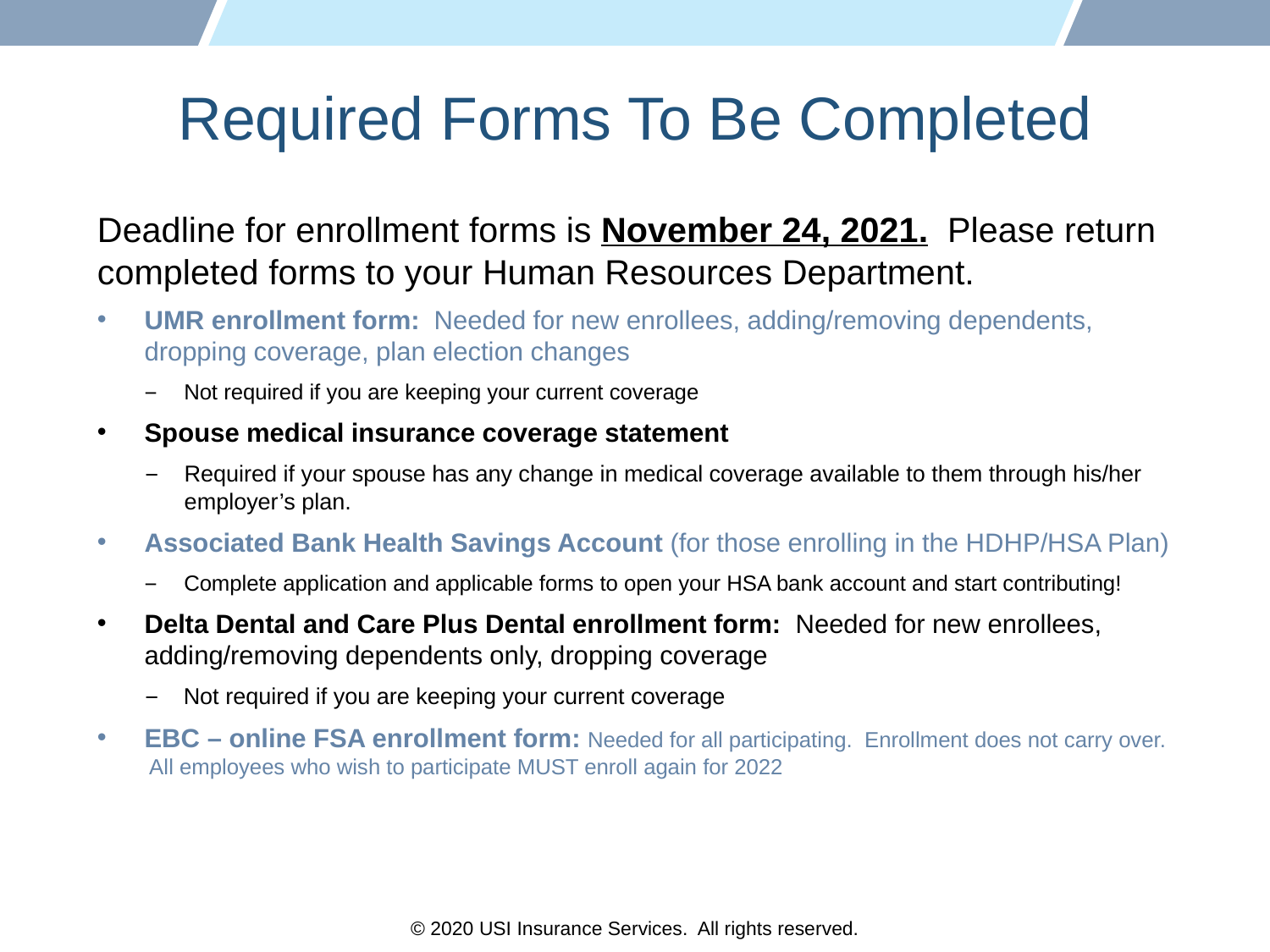

# Required Forms To Be Completed
Deadline for enrollment forms is November 24, 2021.  Please return completed forms to your Human Resources Department.
UMR enrollment form:  Needed for new enrollees, adding/removing dependents, dropping coverage, plan election changes
Not required if you are keeping your current coverage
Spouse medical insurance coverage statement
Required if your spouse has any change in medical coverage available to them through his/her employer’s plan.
Associated Bank Health Savings Account (for those enrolling in the HDHP/HSA Plan)
Complete application and applicable forms to open your HSA bank account and start contributing!
Delta Dental and Care Plus Dental enrollment form:  Needed for new enrollees, adding/removing dependents only, dropping coverage
Not required if you are keeping your current coverage
EBC – online FSA enrollment form: Needed for all participating.  Enrollment does not carry over.  All employees who wish to participate MUST enroll again for 2022